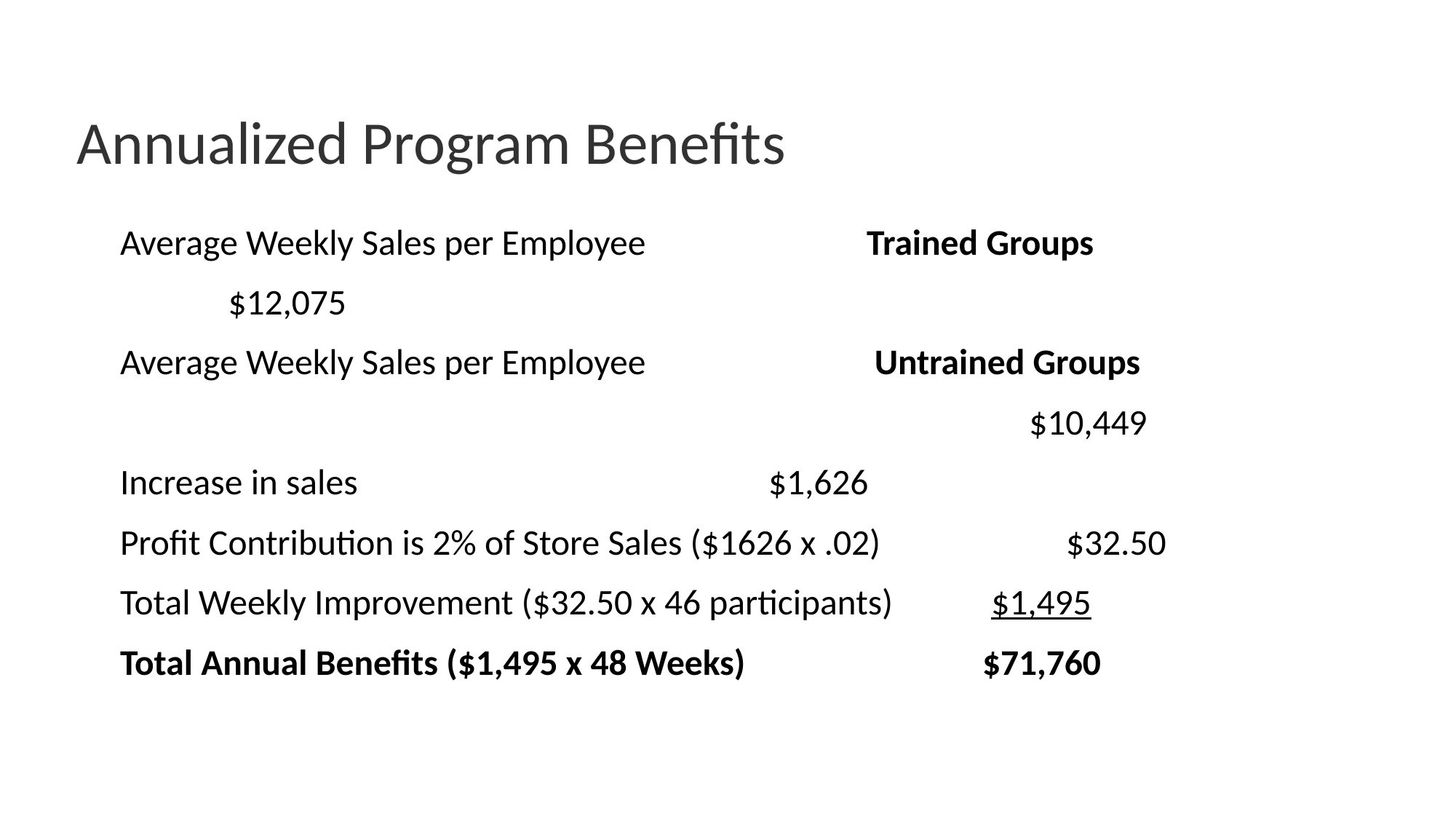

# Annualized Program Benefits
Average Weekly Sales per Employee 			            Trained Groups
												$12,075
Average Weekly Sales per Employee			             Untrained Groups
                                                      		$10,449
Increase in sales 				                                 		$1,626
Profit Contribution is 2% of Store Sales ($1626 x .02) 	          $32.50
Total Weekly Improvement ($32.50 x 46 participants)            $1,495
Total Annual Benefits ($1,495 x 48 Weeks)                             $71,760